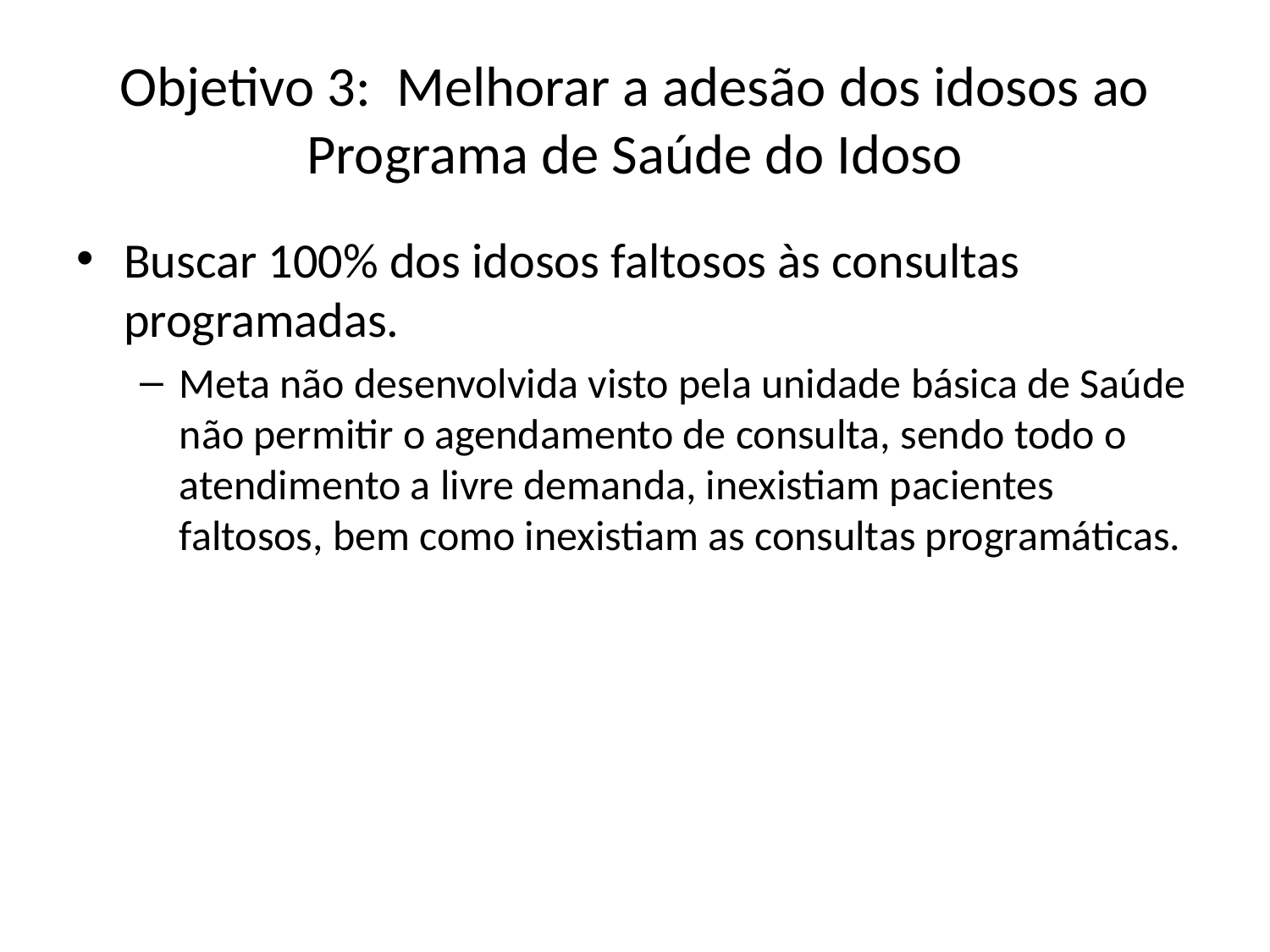

# Objetivo 3:  Melhorar a adesão dos idosos ao Programa de Saúde do Idoso
Buscar 100% dos idosos faltosos às consultas programadas.
Meta não desenvolvida visto pela unidade básica de Saúde não permitir o agendamento de consulta, sendo todo o atendimento a livre demanda, inexistiam pacientes faltosos, bem como inexistiam as consultas programáticas.